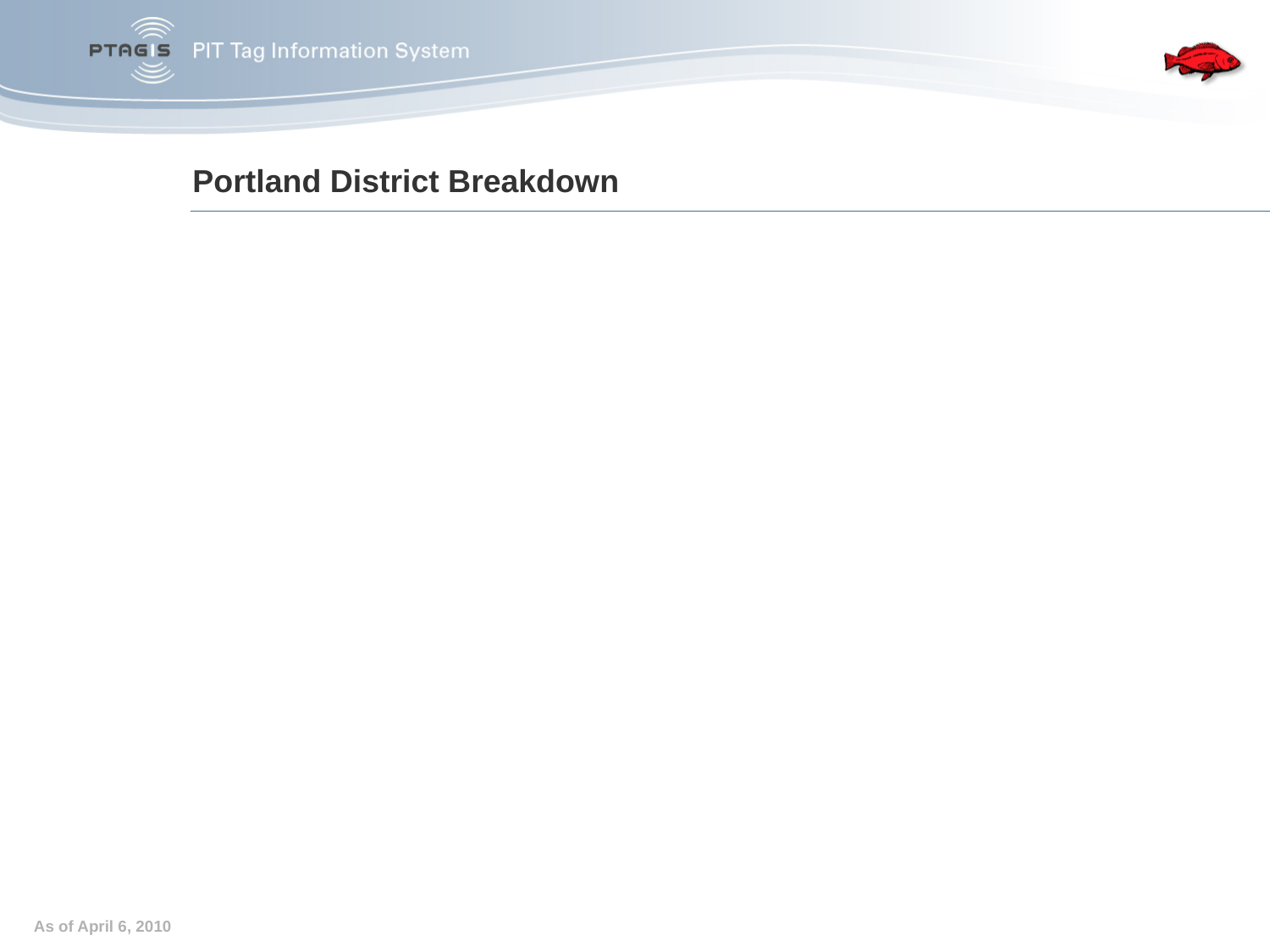

# Portland District Breakdown
Site				Project Total($)	Project Year
B2J 				170K		2000
B2JFF			1.33M		2006
BO1 Ladder			994K		2001
BO1 Slot			1.45M		2006
BO2				802K		2001
BO3				885K		2001
BO4				1.45M		2005
Bonneville Corner Collector	5M		2005
JDJ				271K		2000
JDJFF			1.63M		2007
TOTAL			~14M
As of April 6, 2010